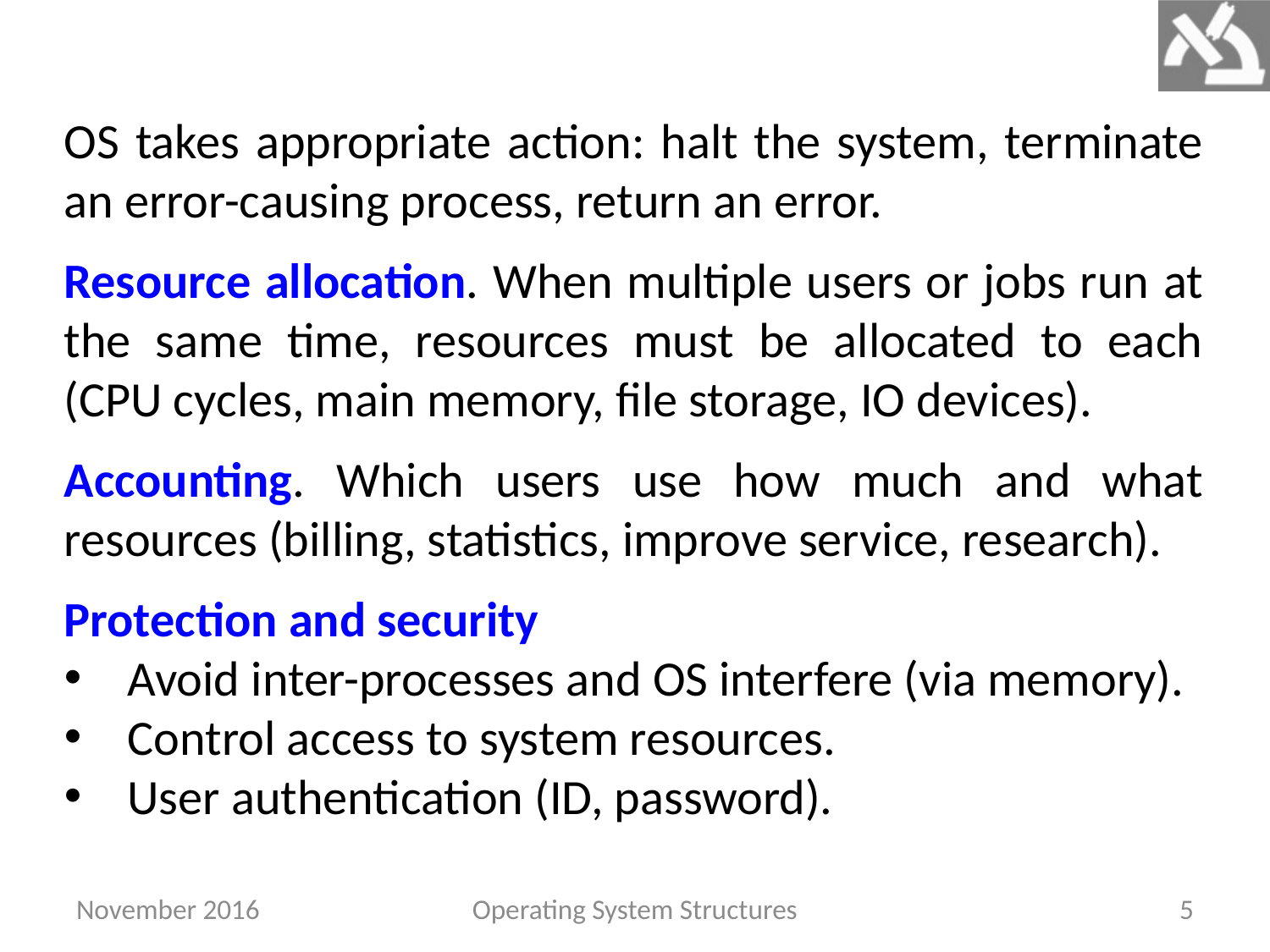

OS takes appropriate action: halt the system, terminate an error-causing process, return an error.
Resource allocation. When multiple users or jobs run at the same time, resources must be allocated to each (CPU cycles, main memory, file storage, IO devices).
Accounting. Which users use how much and what resources (billing, statistics, improve service, research).
Protection and security
Avoid inter-processes and OS interfere (via memory).
Control access to system resources.
User authentication (ID, password).
November 2016
Operating System Structures
5